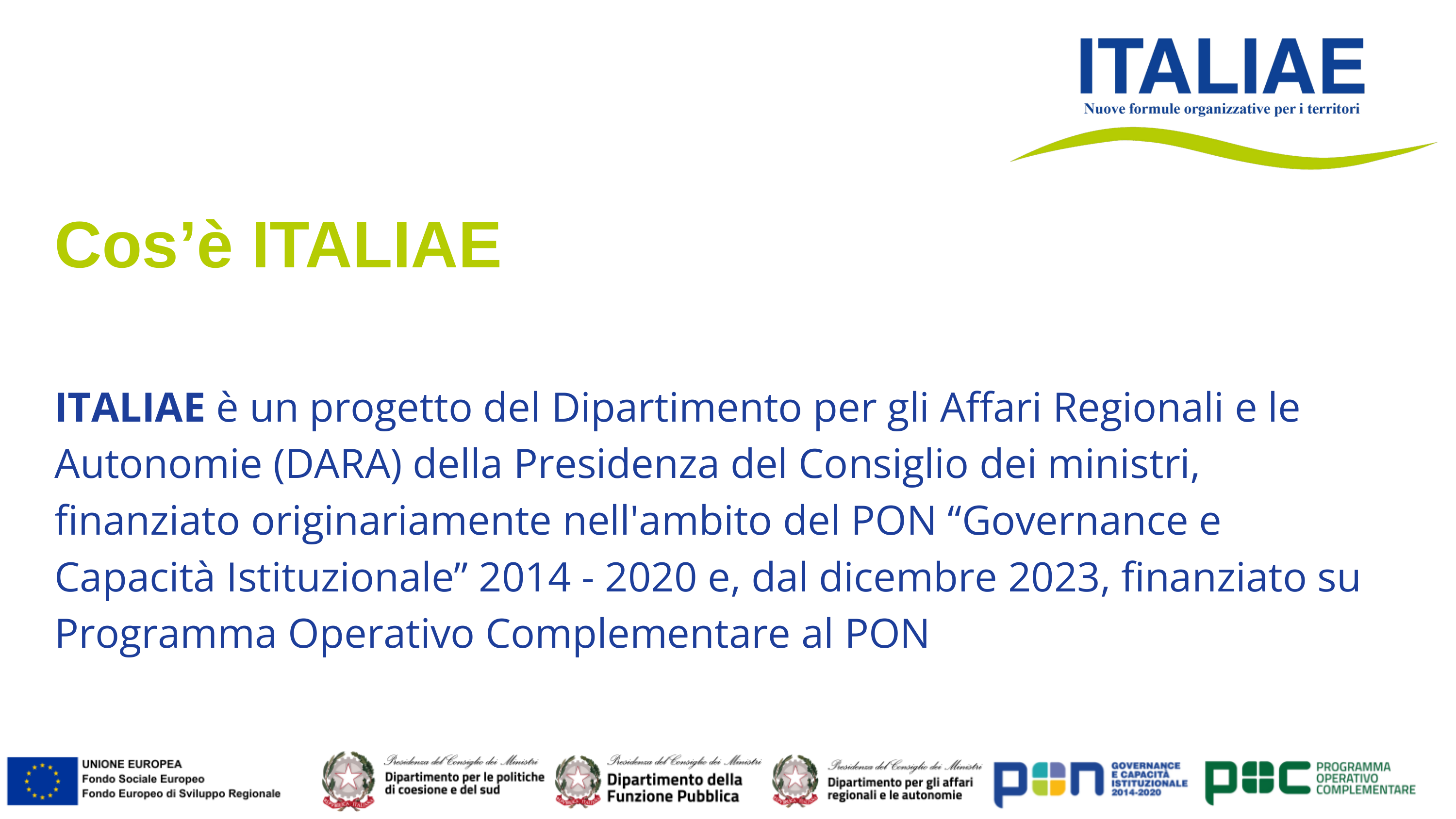

Cos’è ITALIAE
ITALIAE è un progetto del Dipartimento per gli Affari Regionali e le Autonomie (DARA) della Presidenza del Consiglio dei ministri, finanziato originariamente nell'ambito del PON “Governance e Capacità Istituzionale” 2014 - 2020 e, dal dicembre 2023, finanziato su Programma Operativo Complementare al PON